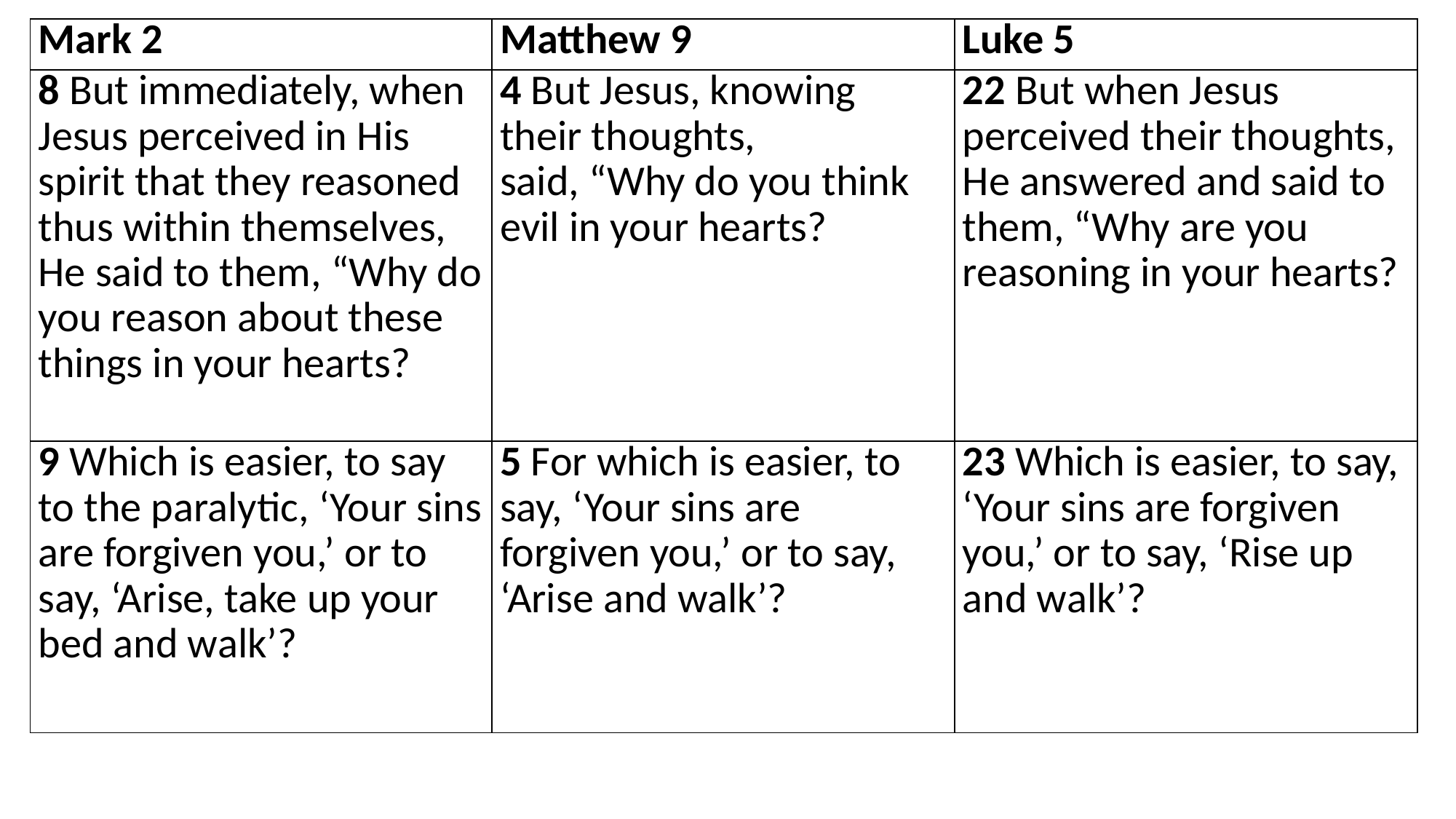

| Mark 2 | Matthew 9 | Luke 5 |
| --- | --- | --- |
| 8 But immediately, when Jesus perceived in His spirit that they reasoned thus within themselves, He said to them, “Why do you reason about these things in your hearts? | 4 But Jesus, knowing their thoughts, said, “Why do you think evil in your hearts? | 22 But when Jesus perceived their thoughts, He answered and said to them, “Why are you reasoning in your hearts? |
| 9 Which is easier, to say to the paralytic, ‘Your sins are forgiven you,’ or to say, ‘Arise, take up your bed and walk’? | 5 For which is easier, to say, ‘Your sins are forgiven you,’ or to say, ‘Arise and walk’? | 23 Which is easier, to say, ‘Your sins are forgiven you,’ or to say, ‘Rise up and walk’? |